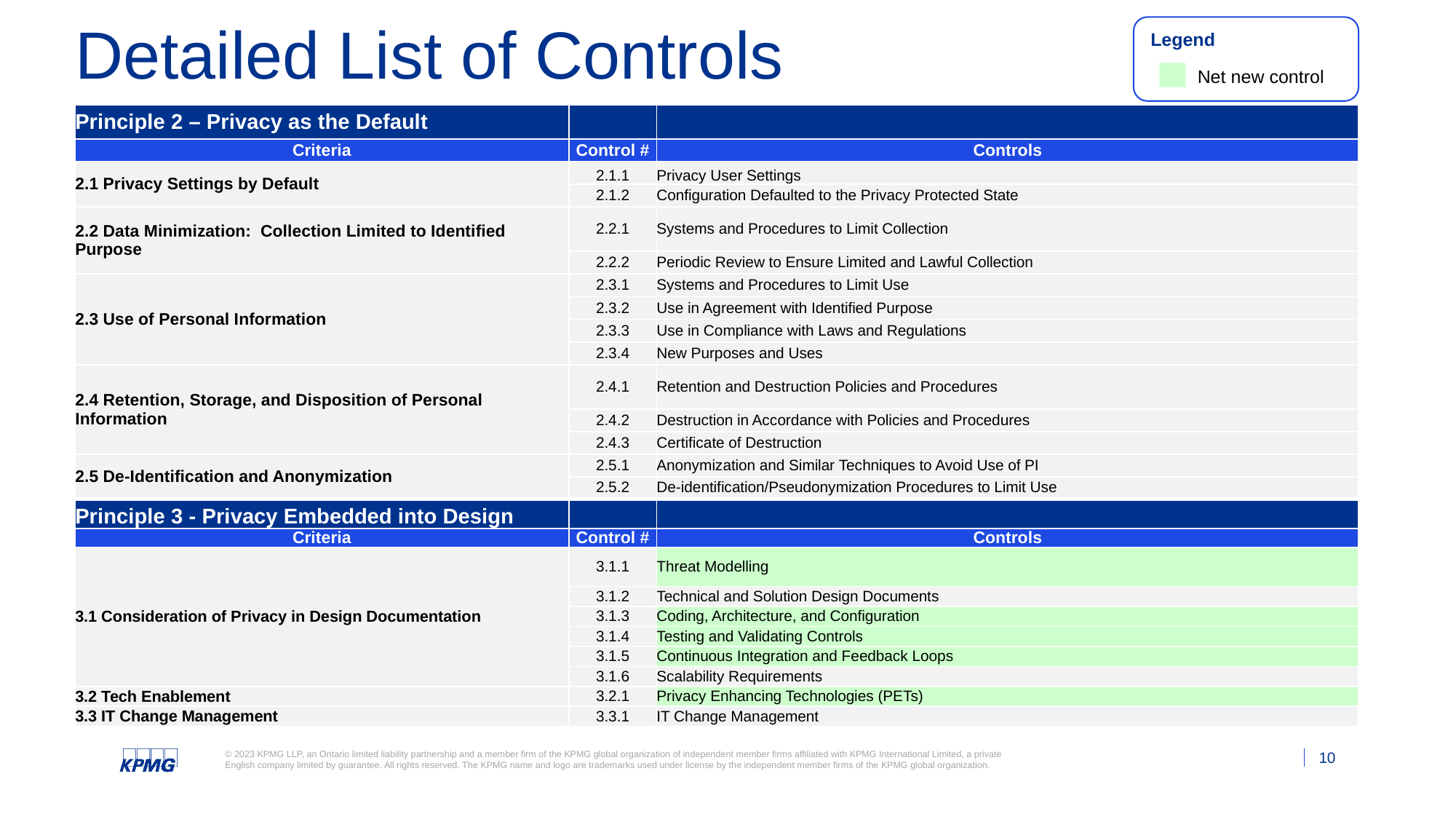

Legend

Net new control
# Detailed List of Controls
| Principle 2 – Privacy as the Default |  |  |
| --- | --- | --- |
| Criteria | Control # | Controls |
| 2.1 Privacy Settings by Default | 2.1.1 | Privacy User Settings |
|  | 2.1.2 | Configuration Defaulted to the Privacy Protected State |
| 2.2 Data Minimization: Collection Limited to Identified Purpose | 2.2.1 | Systems and Procedures to Limit Collection |
|  | 2.2.2 | Periodic Review to Ensure Limited and Lawful Collection |
| 2.3 Use of Personal Information | 2.3.1 | Systems and Procedures to Limit Use |
|  | 2.3.2 | Use in Agreement with Identified Purpose |
|  | 2.3.3 | Use in Compliance with Laws and Regulations |
|  | 2.3.4 | New Purposes and Uses |
| 2.4 Retention, Storage, and Disposition of Personal Information | 2.4.1 | Retention and Destruction Policies and Procedures |
|  | 2.4.2 | Destruction in Accordance with Policies and Procedures |
|  | 2.4.3 | Certificate of Destruction |
| 2.5 De-Identification and Anonymization | 2.5.1 | Anonymization and Similar Techniques to Avoid Use of PI |
|  | 2.5.2 | De-identification/Pseudonymization Procedures to Limit Use |
| Principle 3 - Privacy Embedded into Design |  |  |
| --- | --- | --- |
| Criteria | Control # | Controls |
| 3.1 Consideration of Privacy in Design Documentation | 3.1.1 | Threat Modelling |
|  | 3.1.2 | Technical and Solution Design Documents |
|  | 3.1.3 | Coding, Architecture, and Configuration |
|  | 3.1.4 | Testing and Validating Controls |
|  | 3.1.5 | Continuous Integration and Feedback Loops |
|  | 3.1.6 | Scalability Requirements |
| 3.2 Tech Enablement | 3.2.1 | Privacy Enhancing Technologies (PETs) |
| 3.3 IT Change Management | 3.3.1 | IT Change Management |